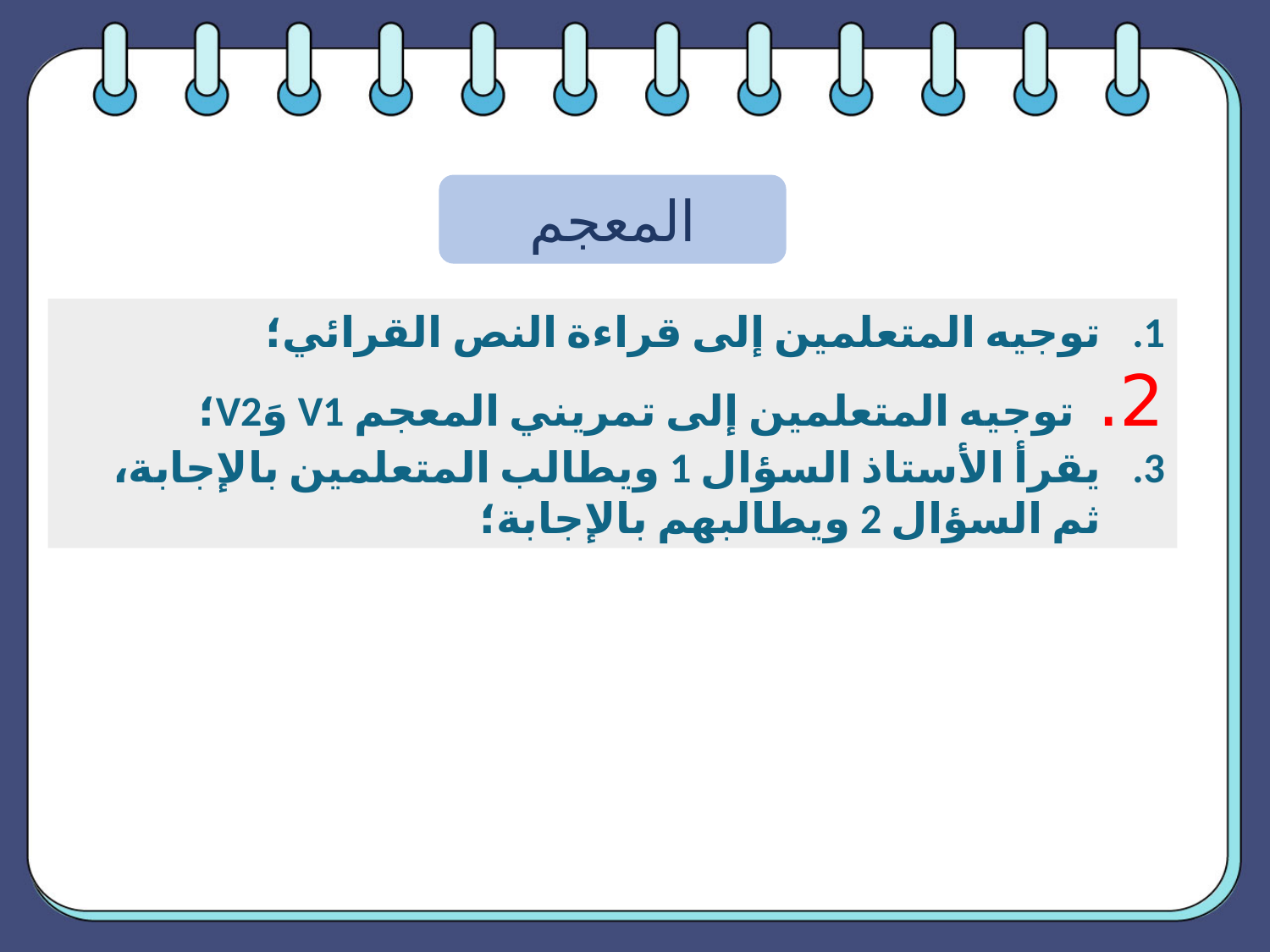

المعجم
توجيه المتعلمين إلى قراءة النص القرائي؛
2. توجيه المتعلمين إلى تمريني المعجم V1 وَV2؛
يقرأ الأستاذ السؤال 1 ويطالب المتعلمين بالإجابة، ثم السؤال 2 ويطالبهم بالإجابة؛